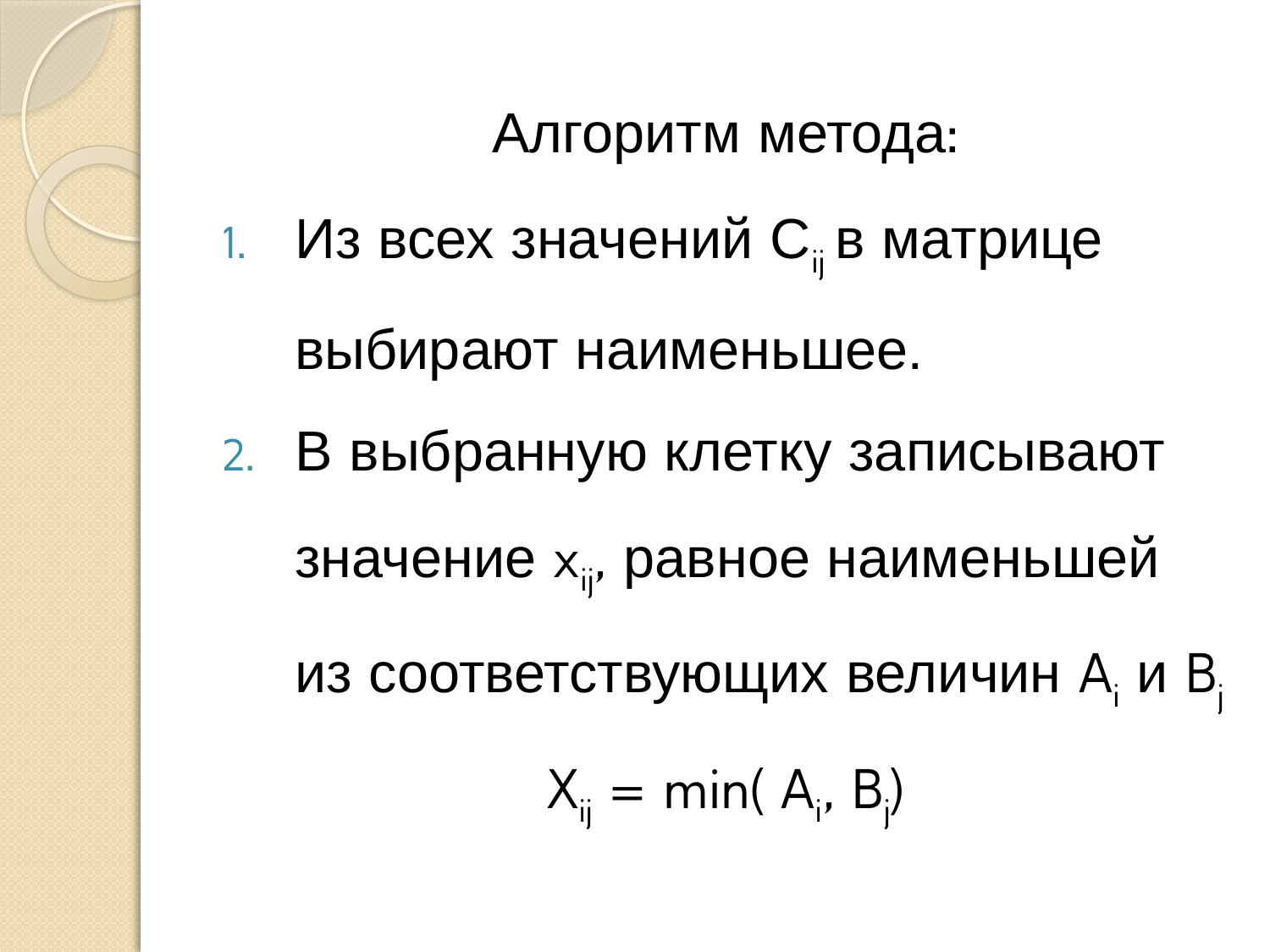

Алгоритм метода:
Из всех значений Сij в матрице выбирают наименьшее.
В выбранную клетку записывают значение xij, равное наименьшей из соответствующих величин Ai и Bj
Xij = min( Ai, Bj)